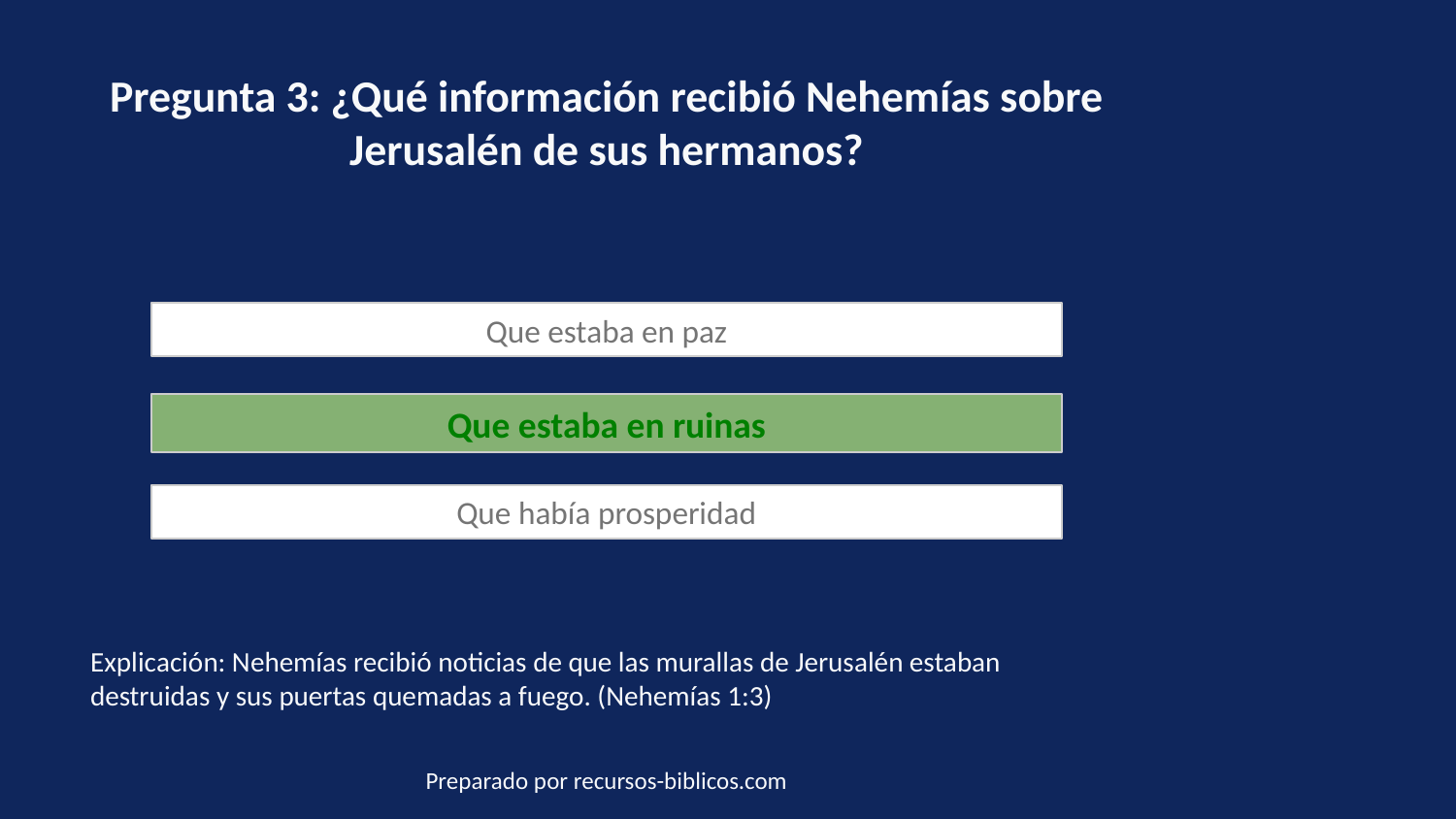

Pregunta 3: ¿Qué información recibió Nehemías sobre Jerusalén de sus hermanos?
Que estaba en paz
Que estaba en ruinas
Que había prosperidad
Explicación: Nehemías recibió noticias de que las murallas de Jerusalén estaban destruidas y sus puertas quemadas a fuego. (Nehemías 1:3)
Preparado por recursos-biblicos.com